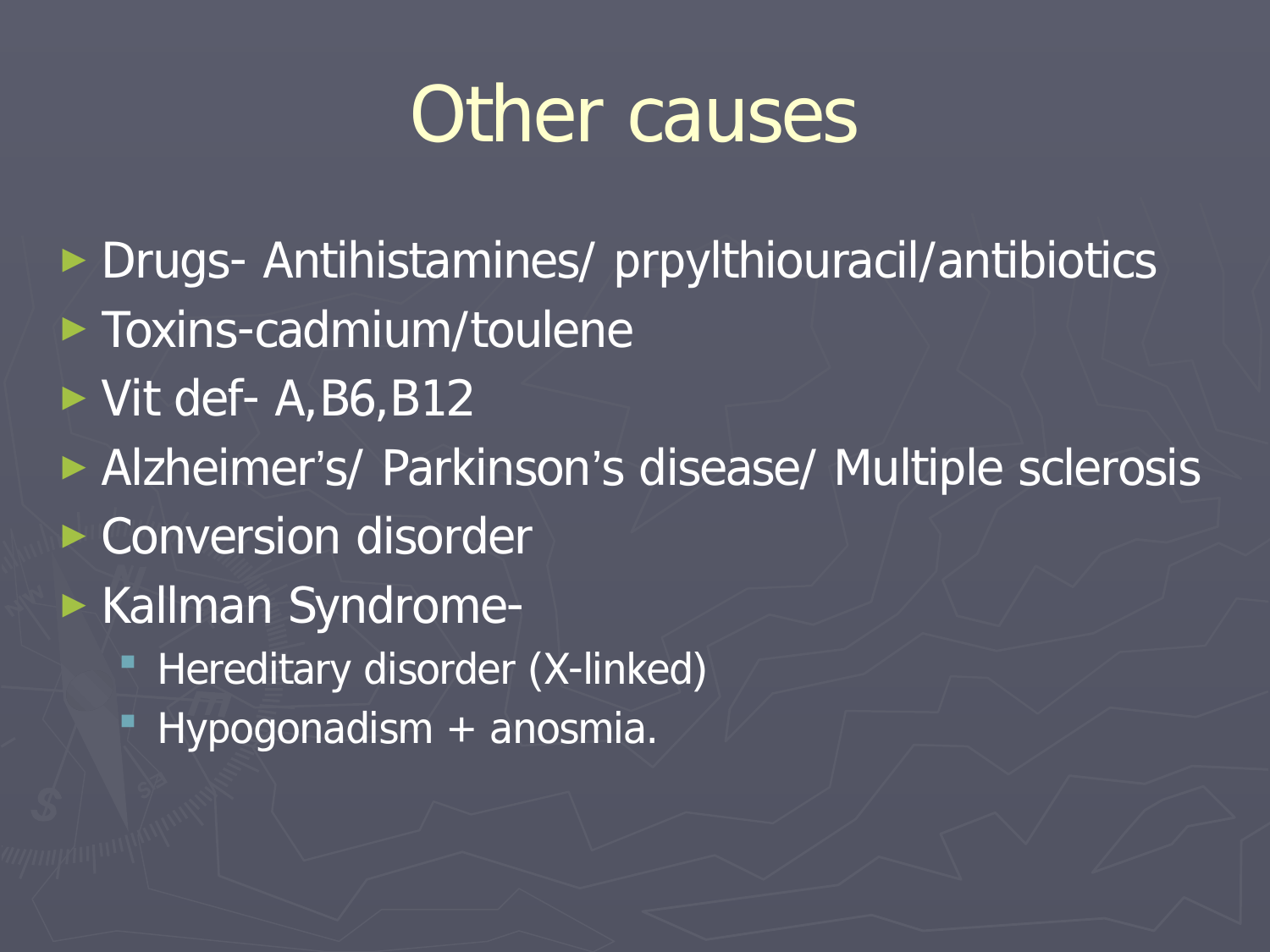

# Other causes
Drugs- Antihistamines/ prpylthiouracil/antibiotics
Toxins-cadmium/toulene
Vit def- A,B6,B12
Alzheimer’s/ Parkinson’s disease/ Multiple sclerosis
Conversion disorder
Kallman Syndrome-
Hereditary disorder (X-linked)
Hypogonadism + anosmia.